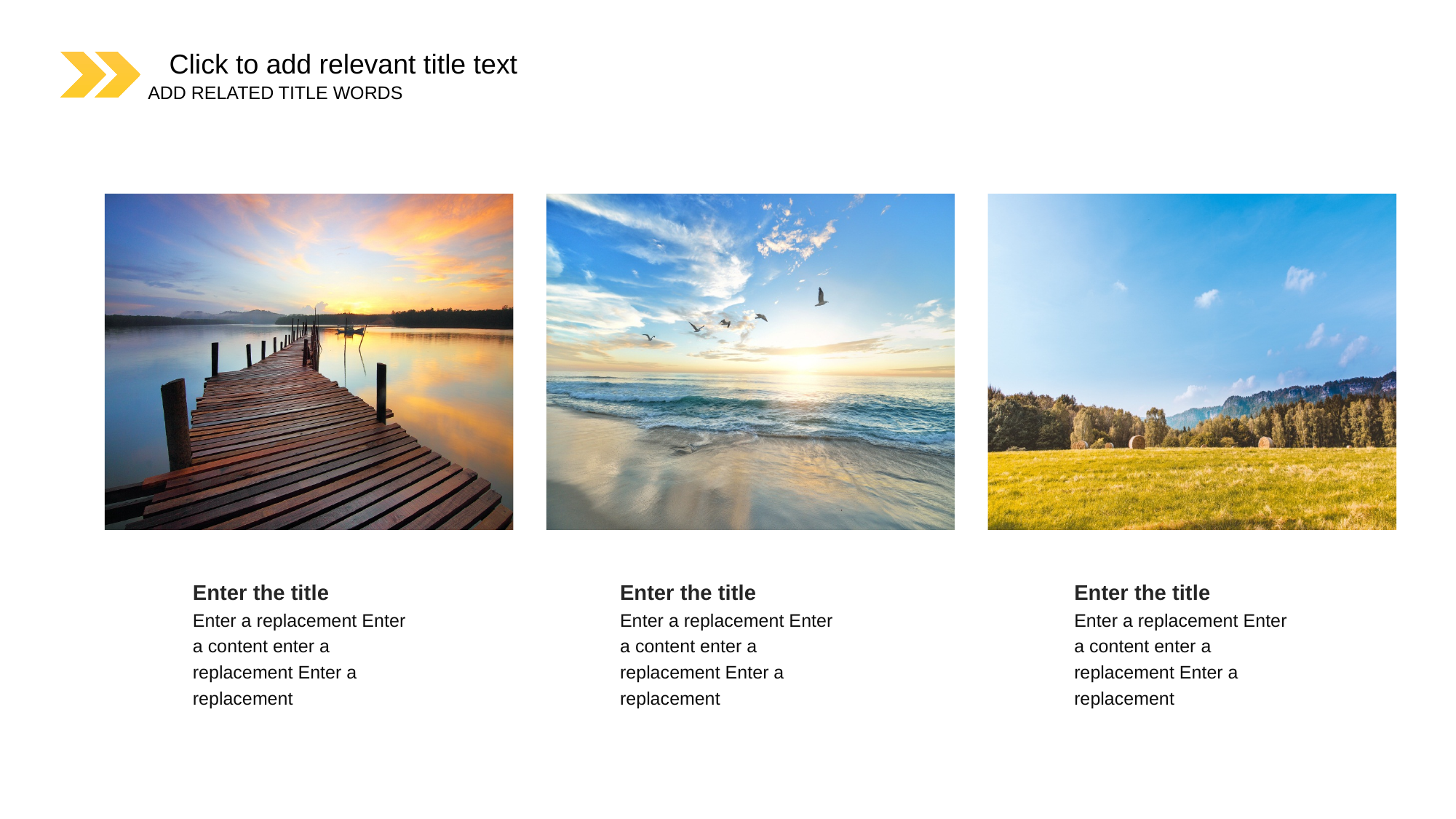

Enter the title
Enter a replacement Enter a content enter a replacement Enter a replacement
Enter the title
Enter a replacement Enter a content enter a replacement Enter a replacement
Enter the title
Enter a replacement Enter a content enter a replacement Enter a replacement